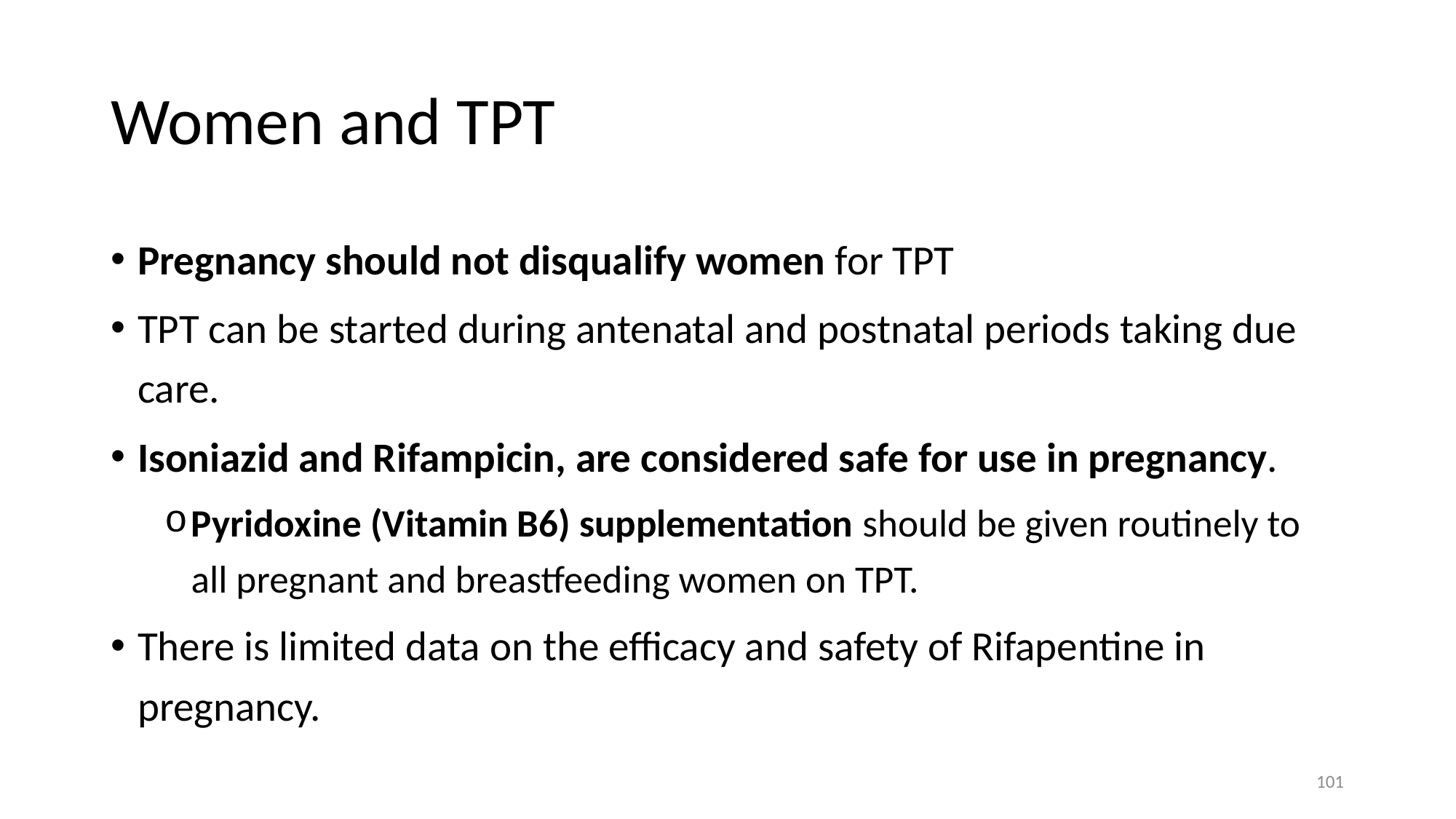

# Women and TPT
Pregnancy should not disqualify women for TPT
TPT can be started during antenatal and postnatal periods taking due care.
Isoniazid and Rifampicin, are considered safe for use in pregnancy.
Pyridoxine (Vitamin B6) supplementation should be given routinely to all pregnant and breastfeeding women on TPT.
There is limited data on the efficacy and safety of Rifapentine in pregnancy.
101